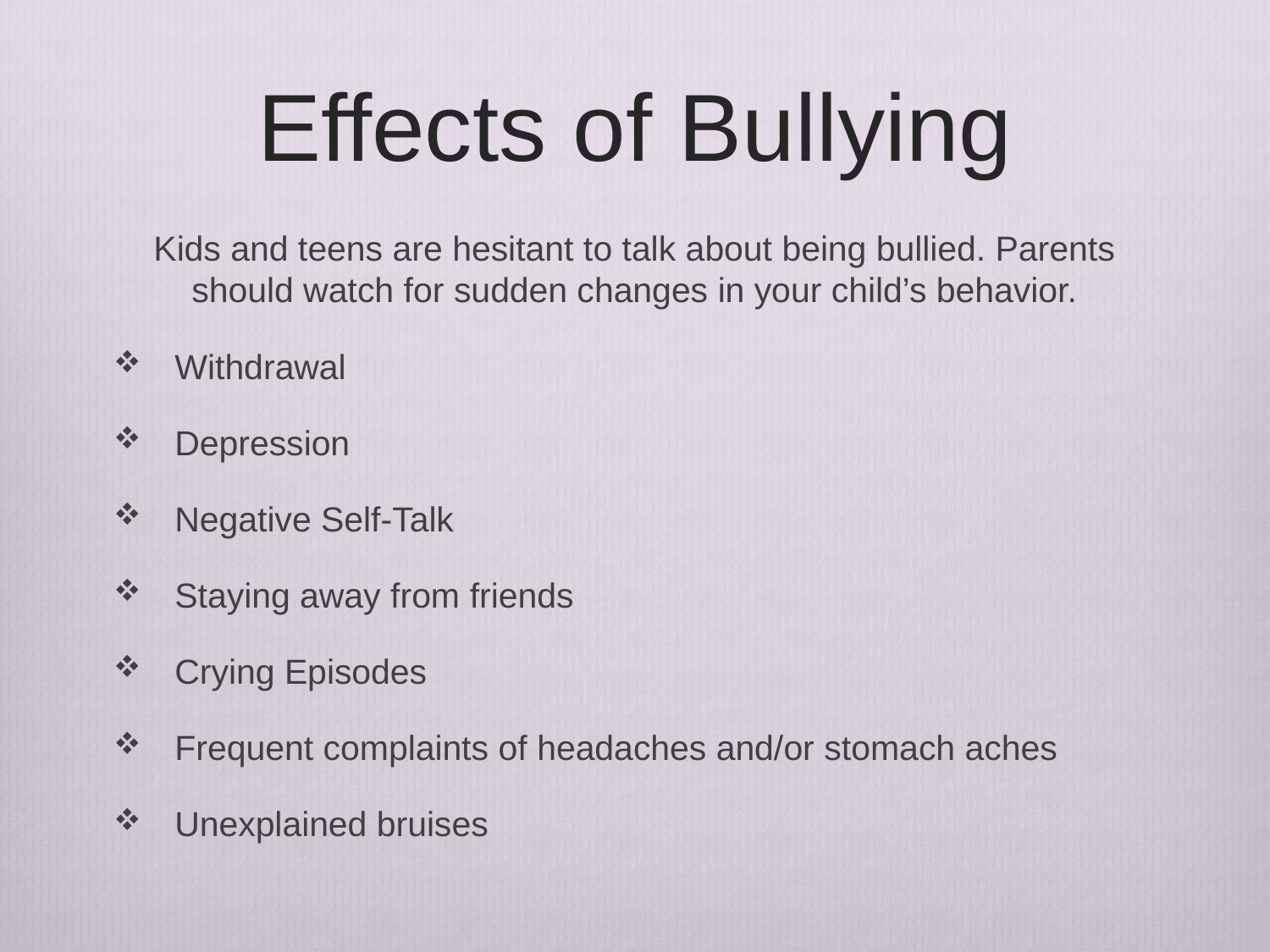

# Effects of Bullying
Kids and teens are hesitant to talk about being bullied. Parents should watch for sudden changes in your child’s behavior.
Withdrawal
Depression
Negative Self-Talk
Staying away from friends
Crying Episodes
Frequent complaints of headaches and/or stomach aches
Unexplained bruises